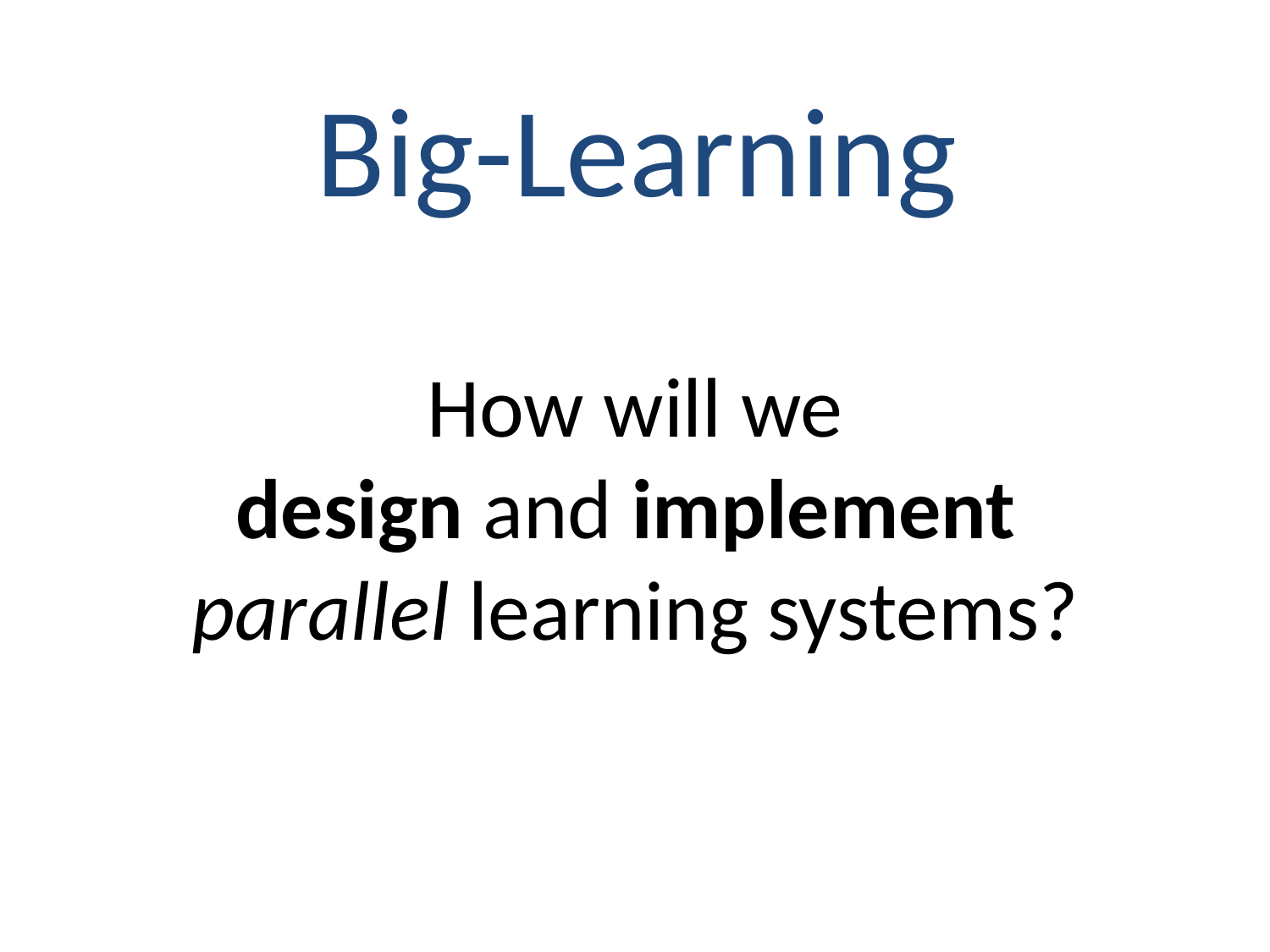

Big-Learning
# How will we design and implement parallel learning systems?